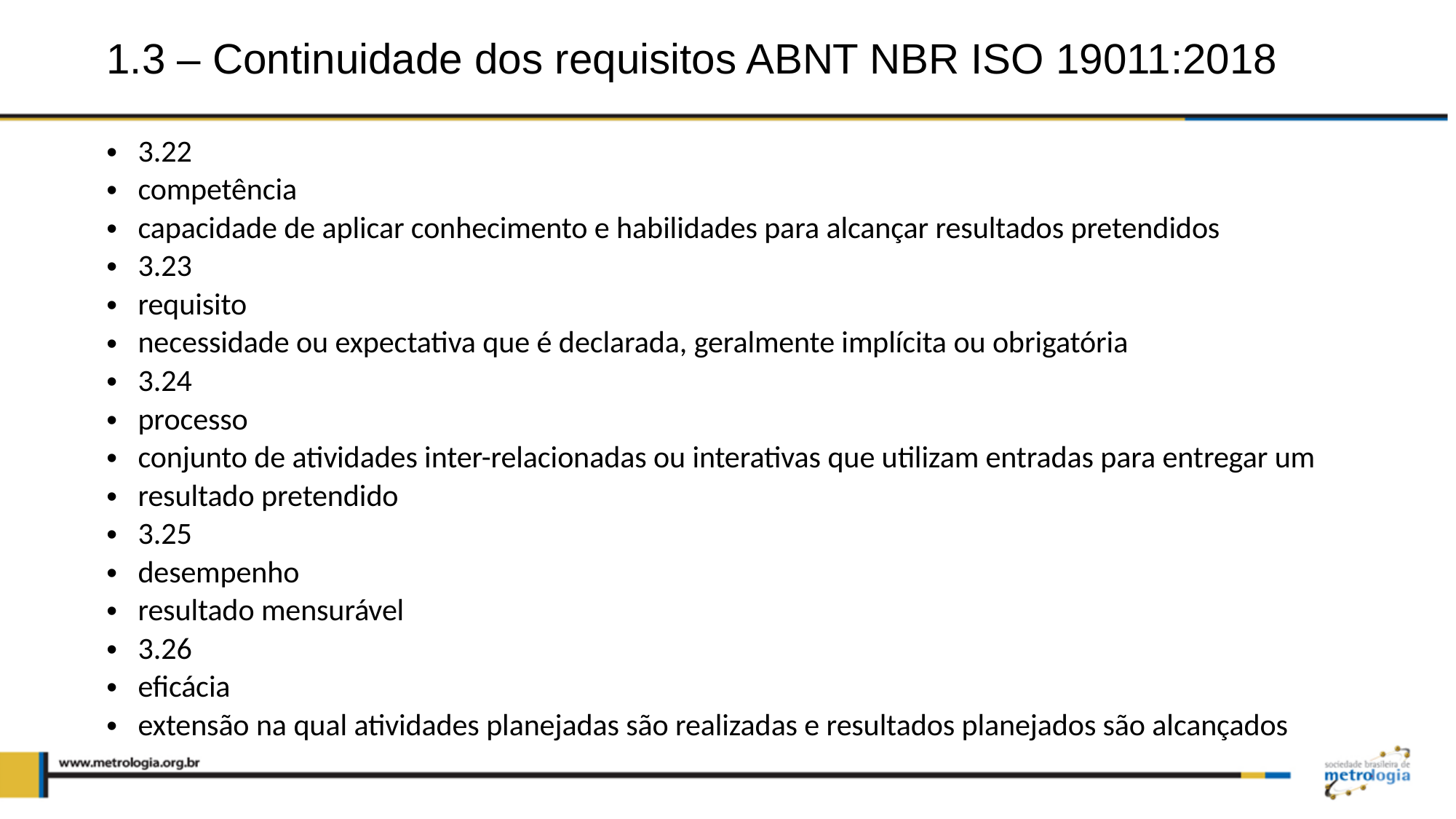

# 1.3 – Continuidade dos requisitos ABNT NBR ISO 19011:2018
3.22
competência
capacidade de aplicar conhecimento e habilidades para alcançar resultados pretendidos
3.23
requisito
necessidade ou expectativa que é declarada, geralmente implícita ou obrigatória
3.24
processo
conjunto de atividades inter-relacionadas ou interativas que utilizam entradas para entregar um
resultado pretendido
3.25
desempenho
resultado mensurável
3.26
eficácia
extensão na qual atividades planejadas são realizadas e resultados planejados são alcançados